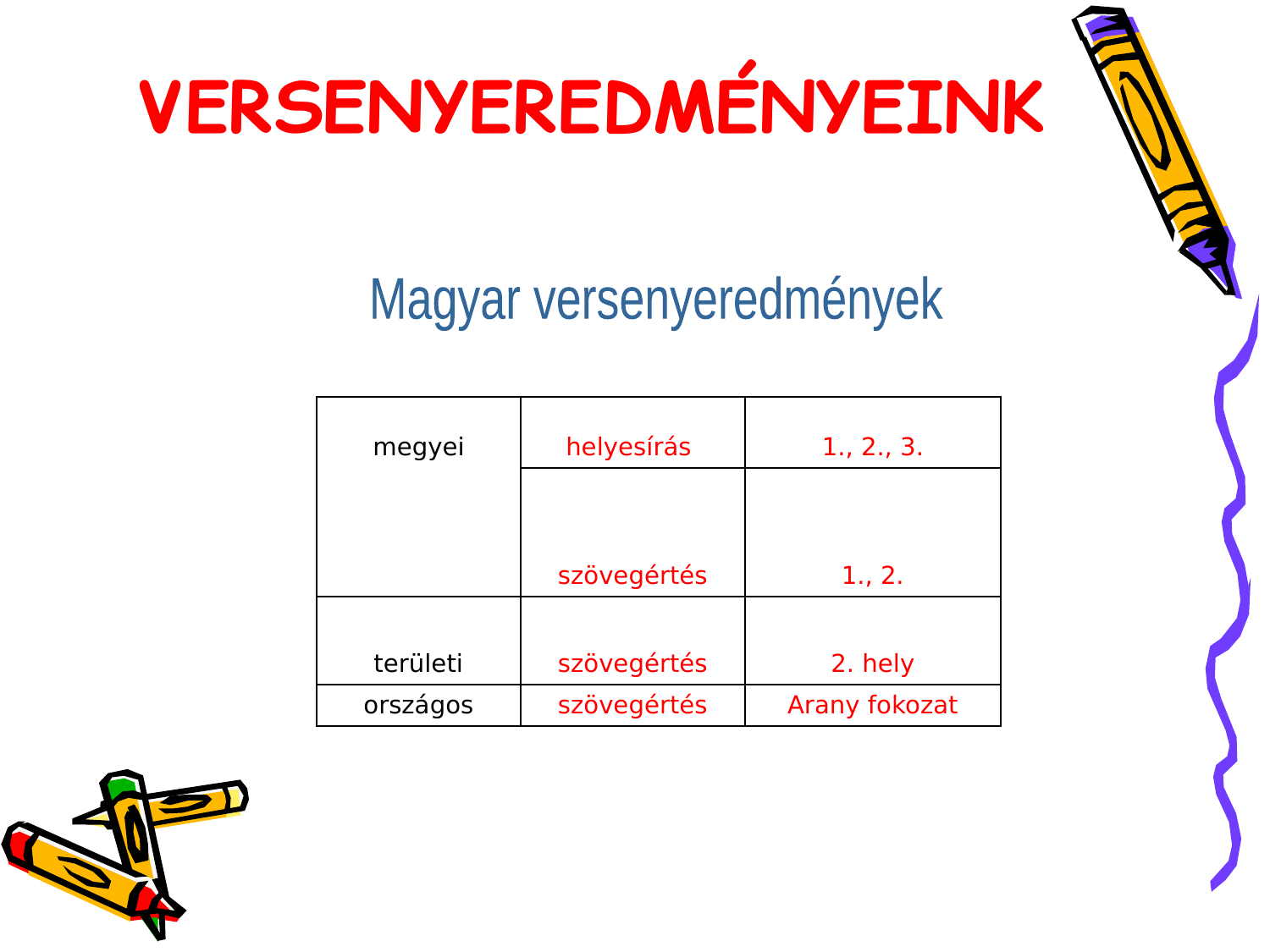

# VERSENYEREDMÉNYEINK
Magyar versenyeredmények
| megyei | helyesírás | 1., 2., 3. |
| --- | --- | --- |
|  | szövegértés | 1., 2. |
| területi | szövegértés | 2. hely |
| országos | szövegértés | Arany fokozat |